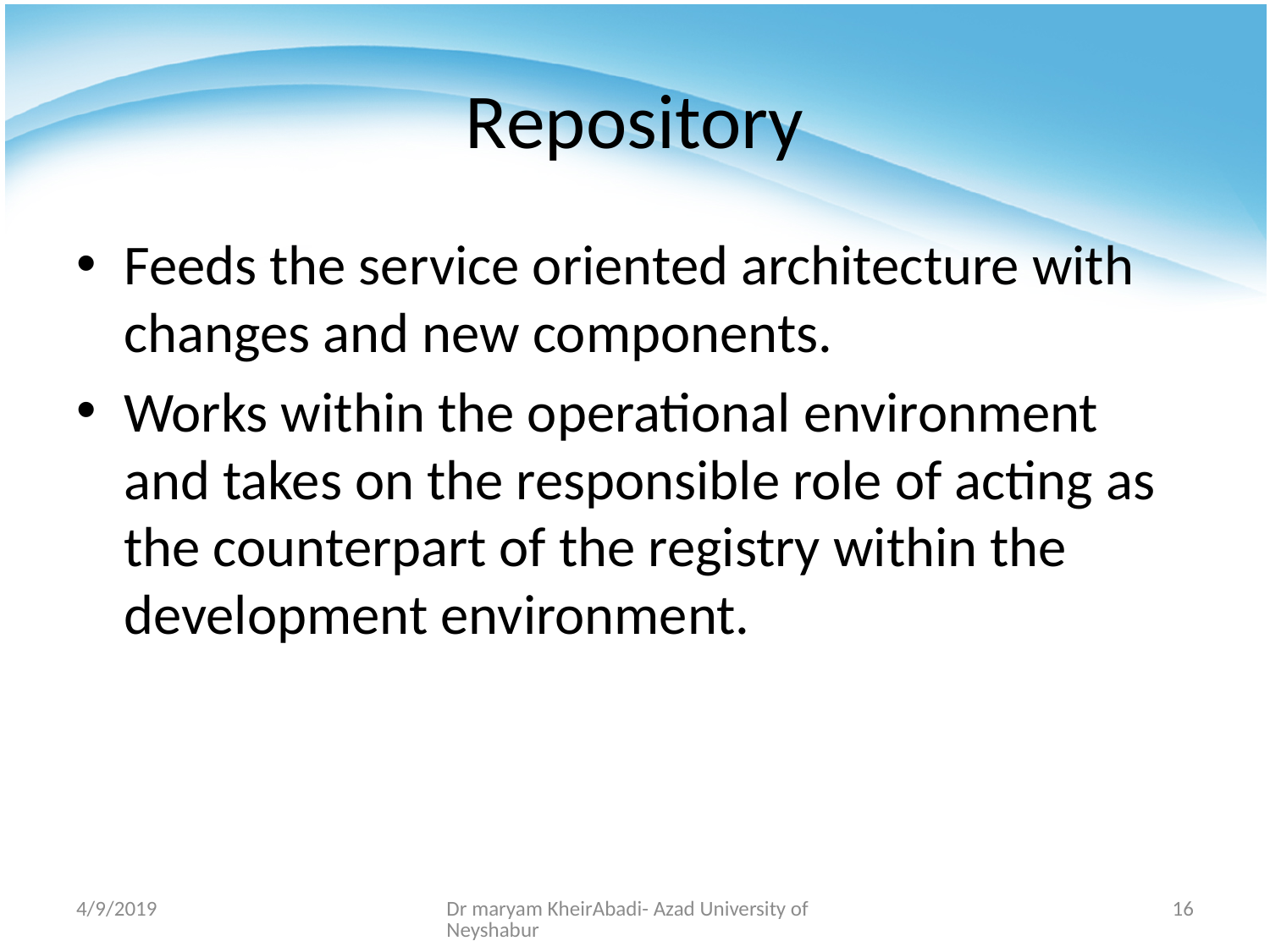

# Repository
Feeds the service oriented architecture with changes and new components.
Works within the operational environment and takes on the responsible role of acting as the counterpart of the registry within the development environment.
4/9/2019
Dr maryam KheirAbadi- Azad University of Neyshabur
16